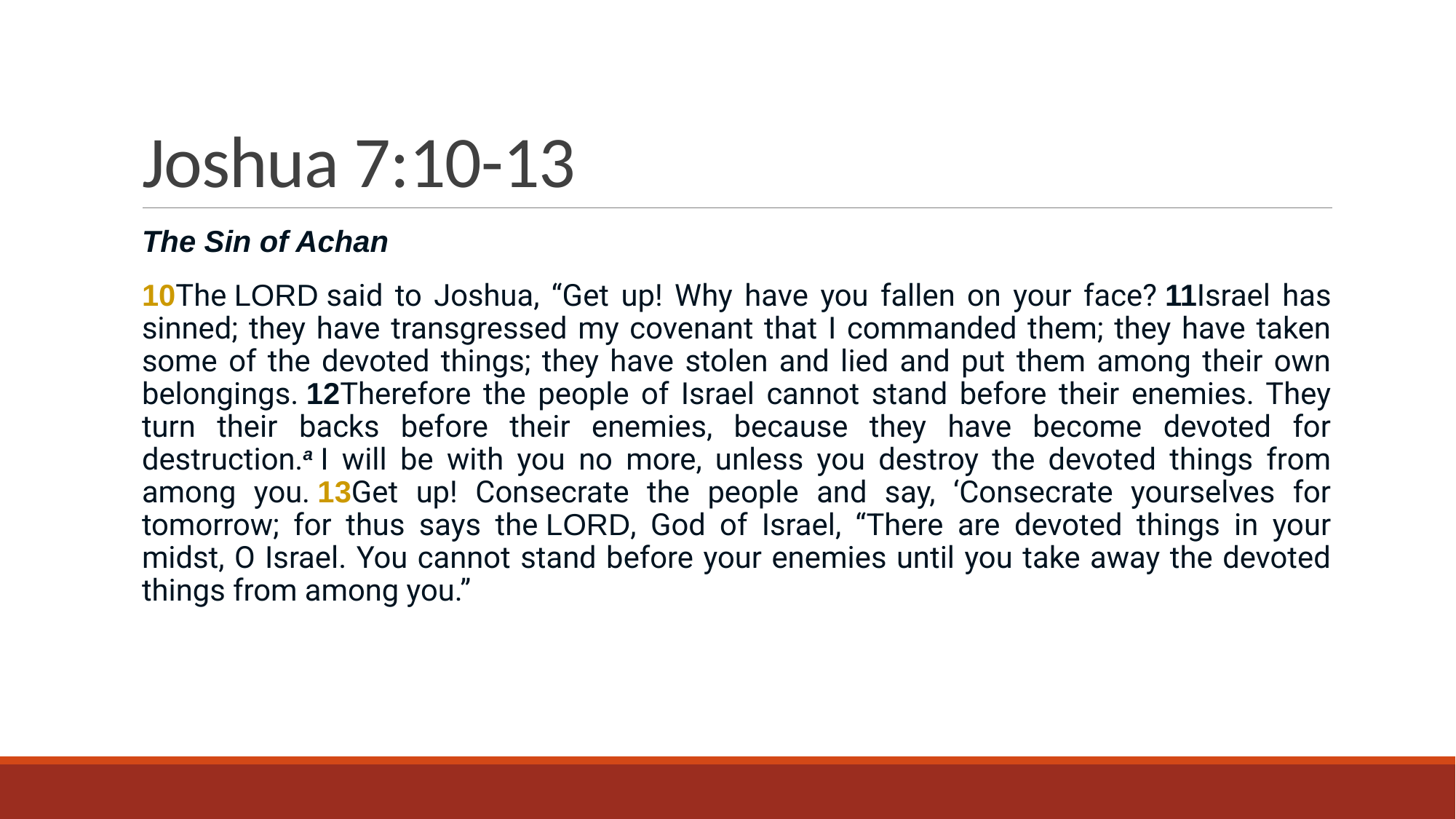

# Joshua 7:10-13
The Sin of Achan
10The LORD said to Joshua, “Get up! Why have you fallen on your face? 11Israel has sinned; they have transgressed my covenant that I commanded them; they have taken some of the devoted things; they have stolen and lied and put them among their own belongings. 12Therefore the people of Israel cannot stand before their enemies. They turn their backs before their enemies, because they have become devoted for destruction.a I will be with you no more, unless you destroy the devoted things from among you. 13Get up! Consecrate the people and say, ‘Consecrate yourselves for tomorrow; for thus says the LORD, God of Israel, “There are devoted things in your midst, O Israel. You cannot stand before your enemies until you take away the devoted things from among you.”